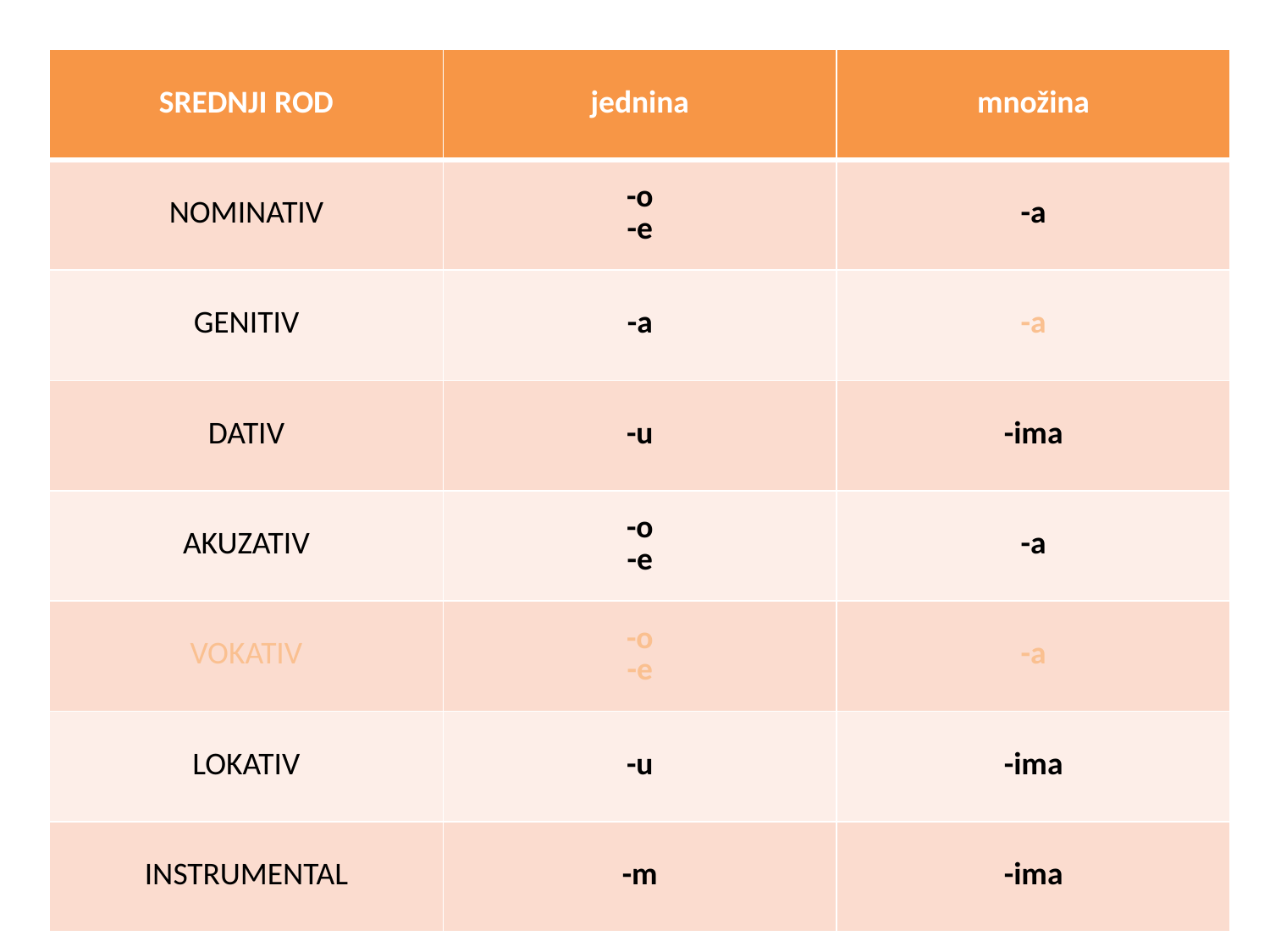

| SREDNJI ROD | jednina | množina |
| --- | --- | --- |
| NOMINATIV | -o -e | -a |
| GENITIV | -a | -a |
| DATIV | -u | -ima |
| AKUZATIV | -o -e | -a |
| VOKATIV | -o -e | -a |
| LOKATIV | -u | -ima |
| INSTRUMENTAL | -m | -ima |